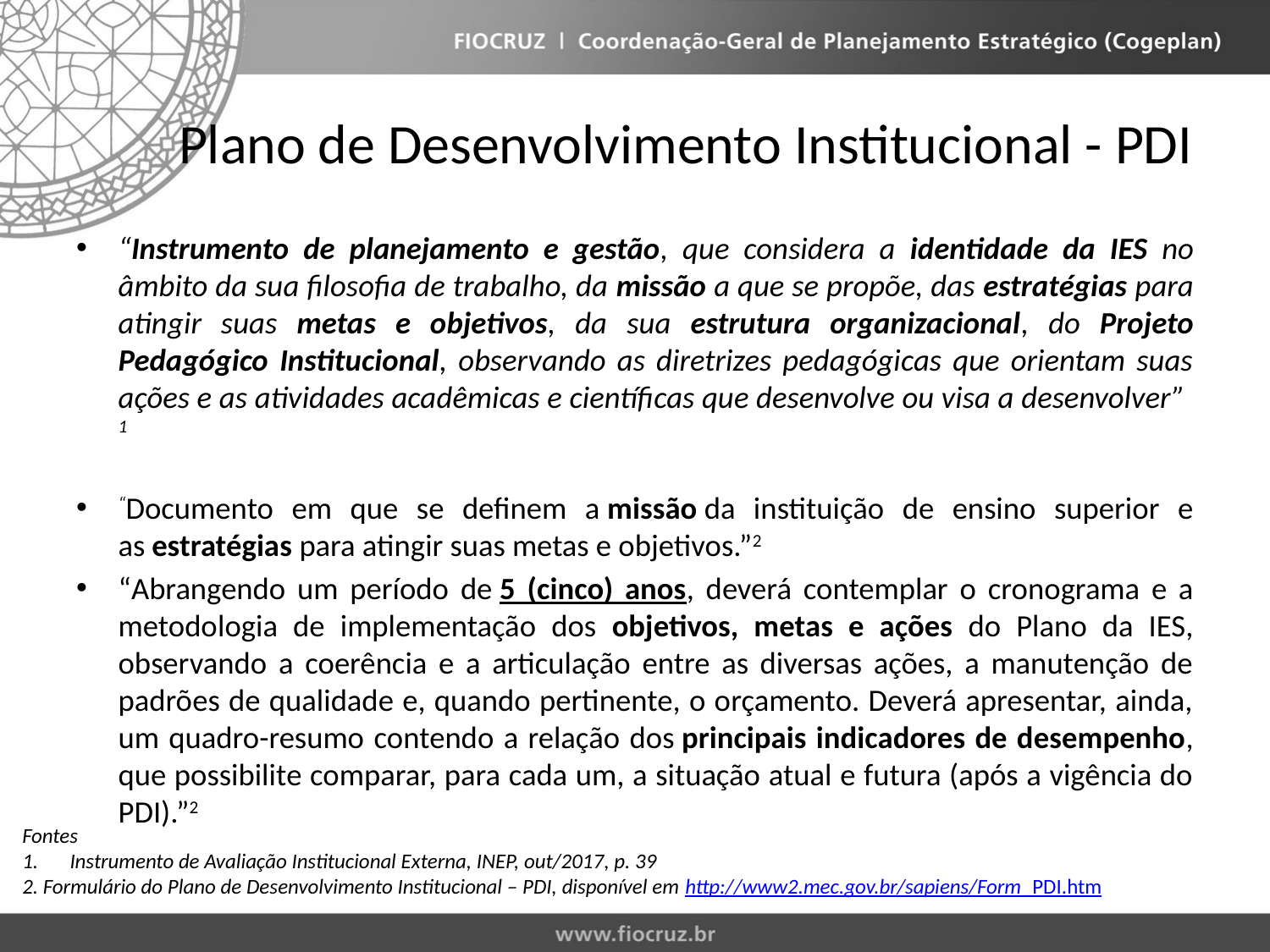

# Plano de Desenvolvimento Institucional - PDI
“Instrumento de planejamento e gestão, que considera a identidade da IES no âmbito da sua filosofia de trabalho, da missão a que se propõe, das estratégias para atingir suas metas e objetivos, da sua estrutura organizacional, do Projeto Pedagógico Institucional, observando as diretrizes pedagógicas que orientam suas ações e as atividades acadêmicas e científicas que desenvolve ou visa a desenvolver”  1

“Documento em que se definem a missão da instituição de ensino superior e as estratégias para atingir suas metas e objetivos.”2
“Abrangendo um período de 5 (cinco) anos, deverá contemplar o cronograma e a metodologia de implementação dos objetivos, metas e ações do Plano da IES, observando a coerência e a articulação entre as diversas ações, a manutenção de padrões de qualidade e, quando pertinente, o orçamento. Deverá apresentar, ainda, um quadro-resumo contendo a relação dos principais indicadores de desempenho, que possibilite comparar, para cada um, a situação atual e futura (após a vigência do PDI).”2

Fontes
Instrumento de Avaliação Institucional Externa, INEP, out/2017, p. 39
2. Formulário do Plano de Desenvolvimento Institucional – PDI, disponível em http://www2.mec.gov.br/sapiens/Form_PDI.htm